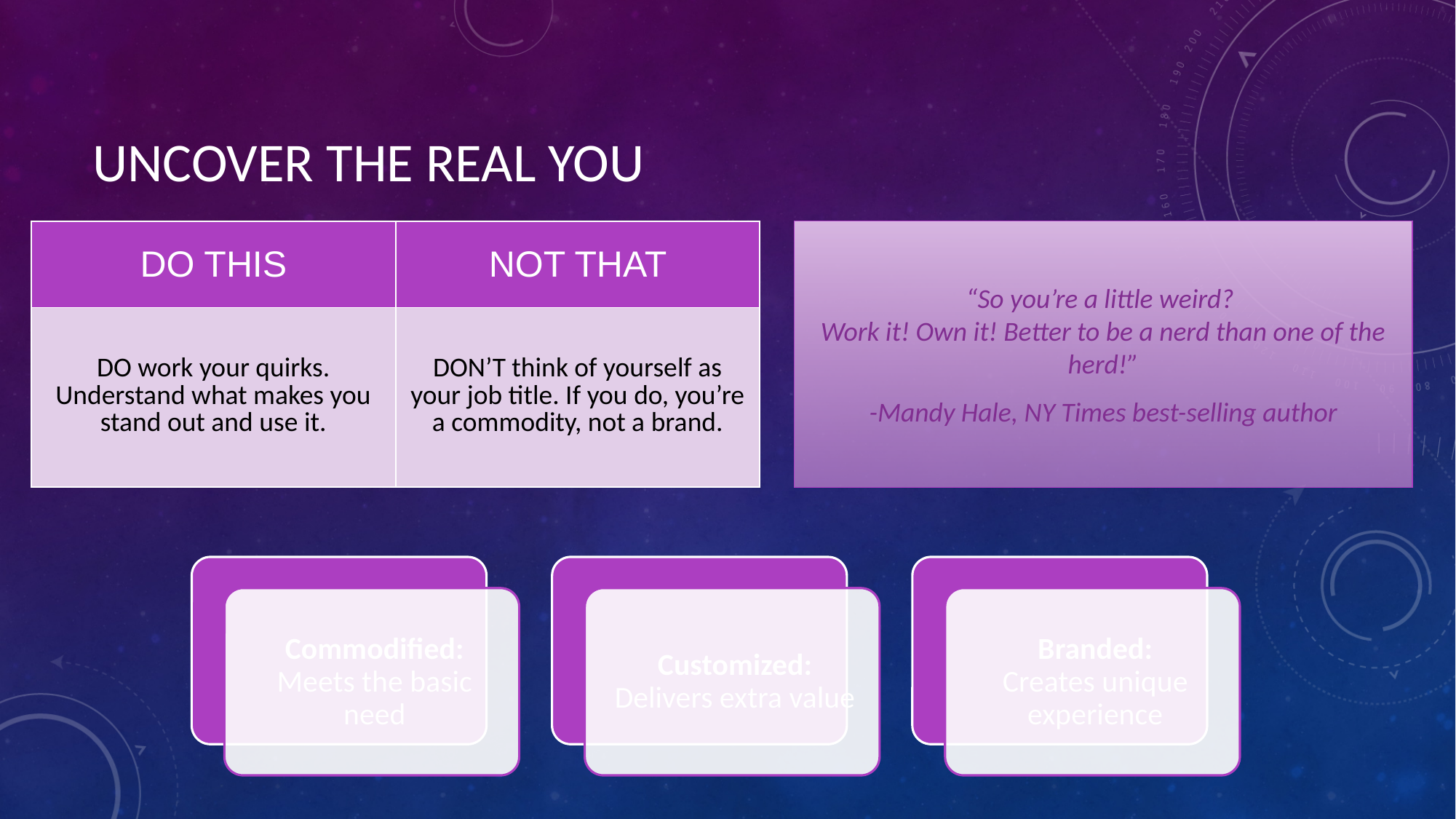

# Uncover the Real You
“So you’re a little weird?
Work it! Own it! Better to be a nerd than one of the herd!”
-Mandy Hale, NY Times best-selling author
| DO THIS | NOT THAT |
| --- | --- |
| DO work your quirks. Understand what makes you stand out and use it. | DON’T think of yourself as your job title. If you do, you’re a commodity, not a brand. |
Commodified:
Meets the basic need
Customized:
Delivers extra value
Branded:
Creates unique experience